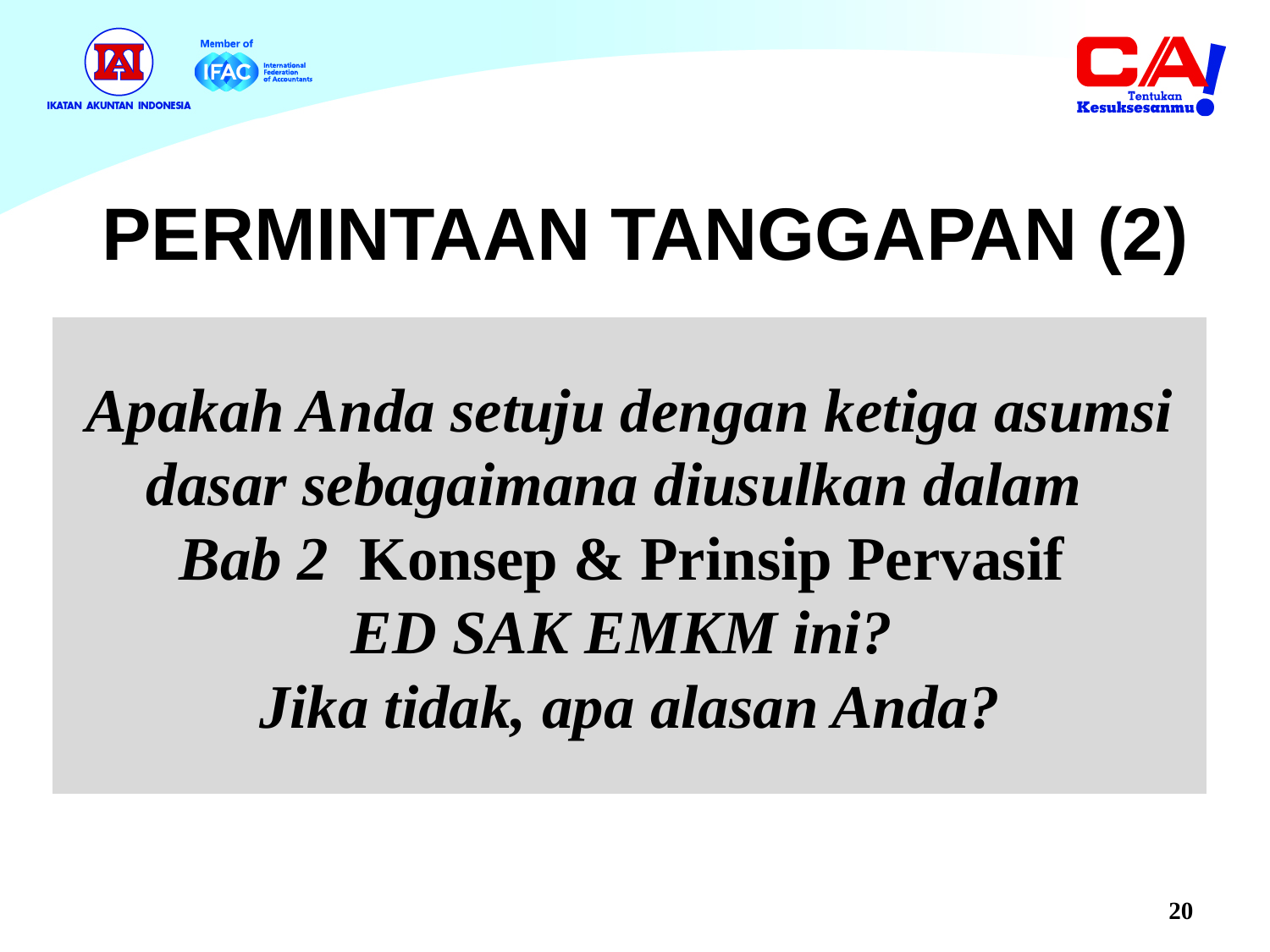

PERMINTAAN TANGGAPAN (2)
Apakah Anda setuju dengan ketiga asumsi dasar sebagaimana diusulkan dalam
Bab 2  Konsep & Prinsip Pervasif
ED SAK EMKM ini?
Jika tidak, apa alasan Anda?
20